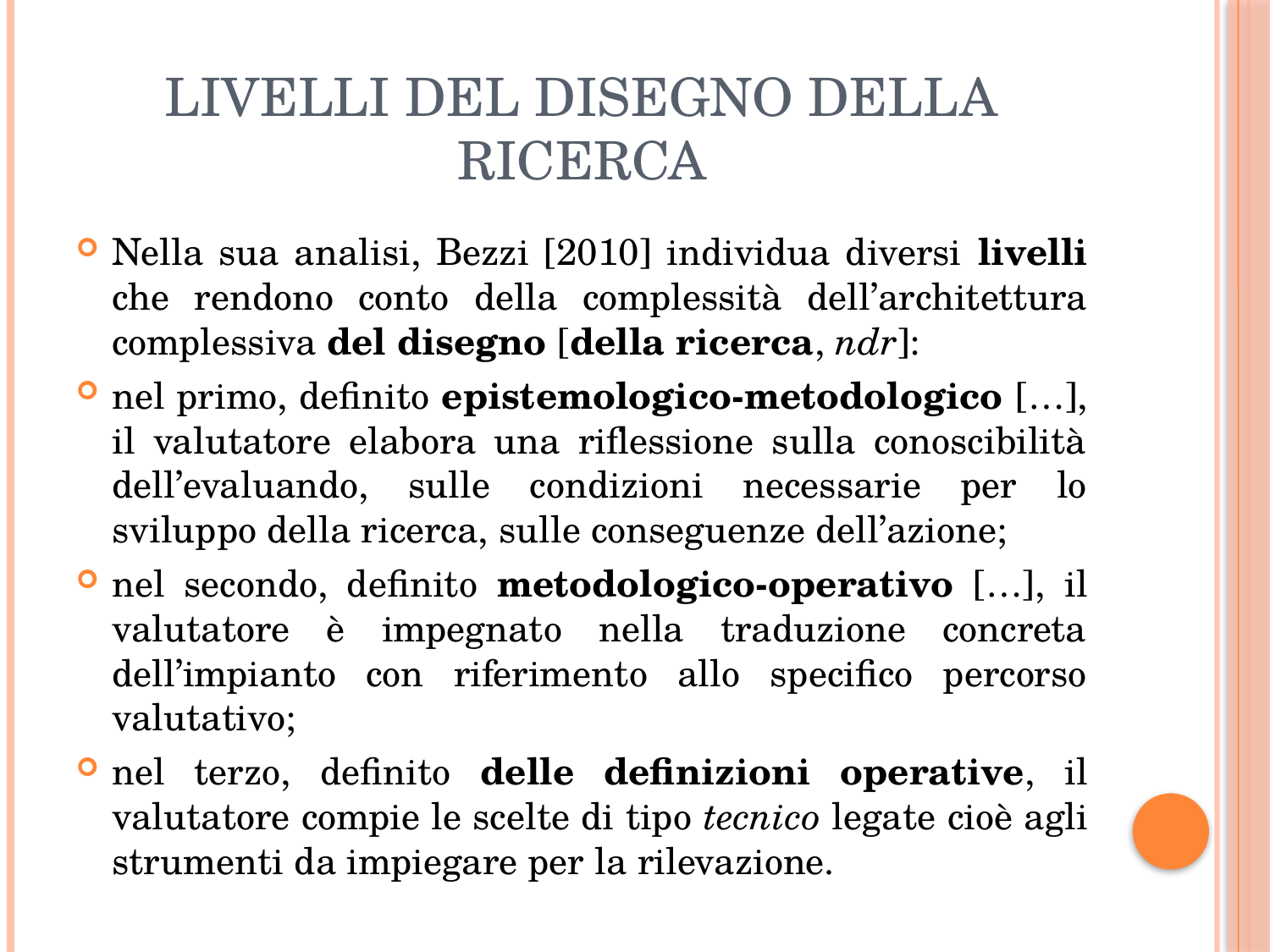

# Livelli del disegno della ricerca
Nella sua analisi, Bezzi [2010] individua diversi livelli che rendono conto della complessità dell’architettura complessiva del disegno [della ricerca, ndr]:
nel primo, definito epistemologico-metodologico […], il valutatore elabora una riflessione sulla conoscibilità dell’evaluando, sulle condizioni necessarie per lo sviluppo della ricerca, sulle conseguenze dell’azione;
nel secondo, definito metodologico-operativo […], il valutatore è impegnato nella traduzione concreta dell’impianto con riferimento allo specifico percorso valutativo;
nel terzo, definito delle definizioni operative, il valutatore compie le scelte di tipo tecnico legate cioè agli strumenti da impiegare per la rilevazione.